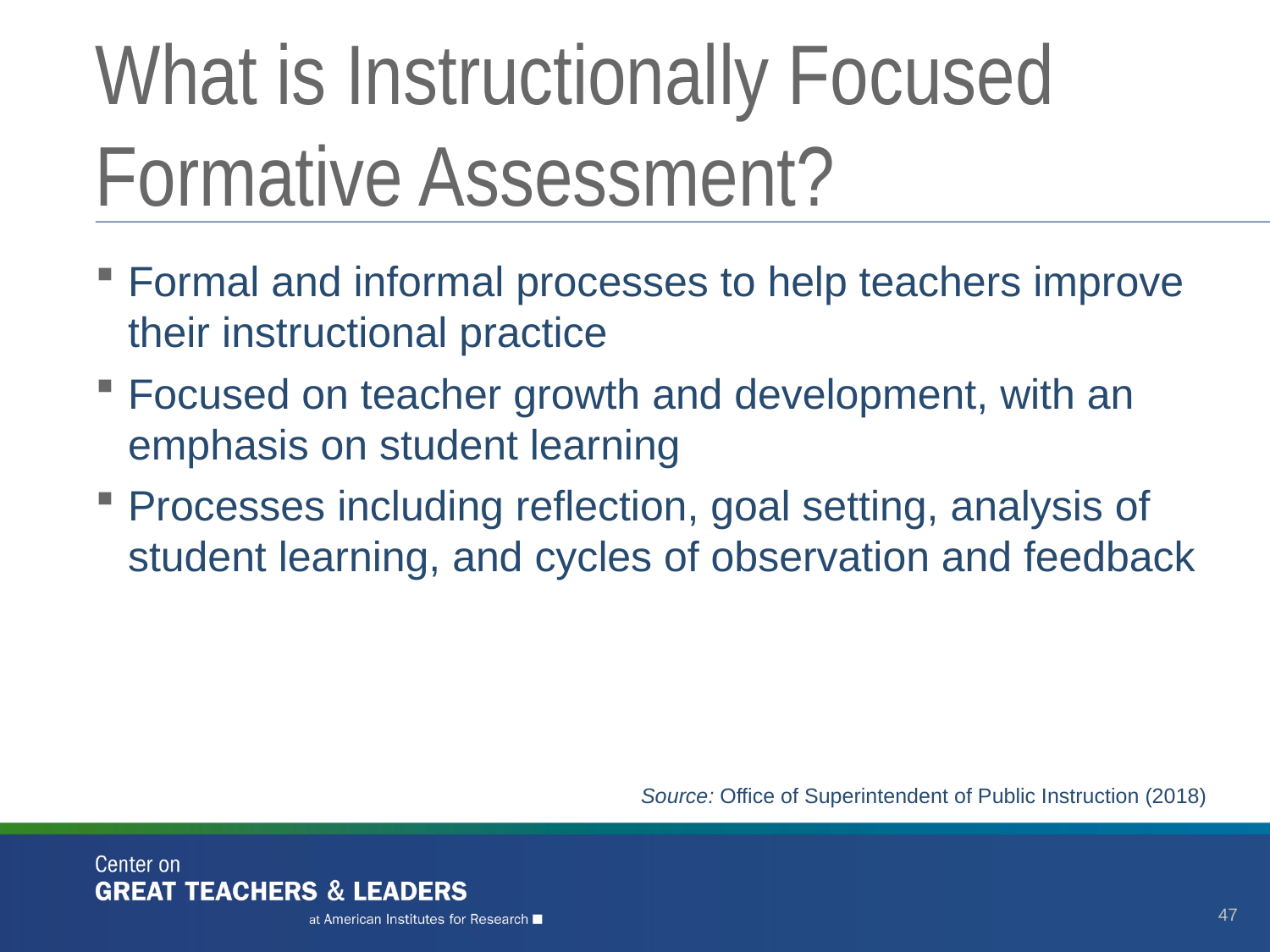

# What is Instructionally Focused Formative Assessment?
Formal and informal processes to help teachers improve their instructional practice
Focused on teacher growth and development, with an emphasis on student learning
Processes including reflection, goal setting, analysis of student learning, and cycles of observation and feedback
Source: Office of Superintendent of Public Instruction (2018)
47